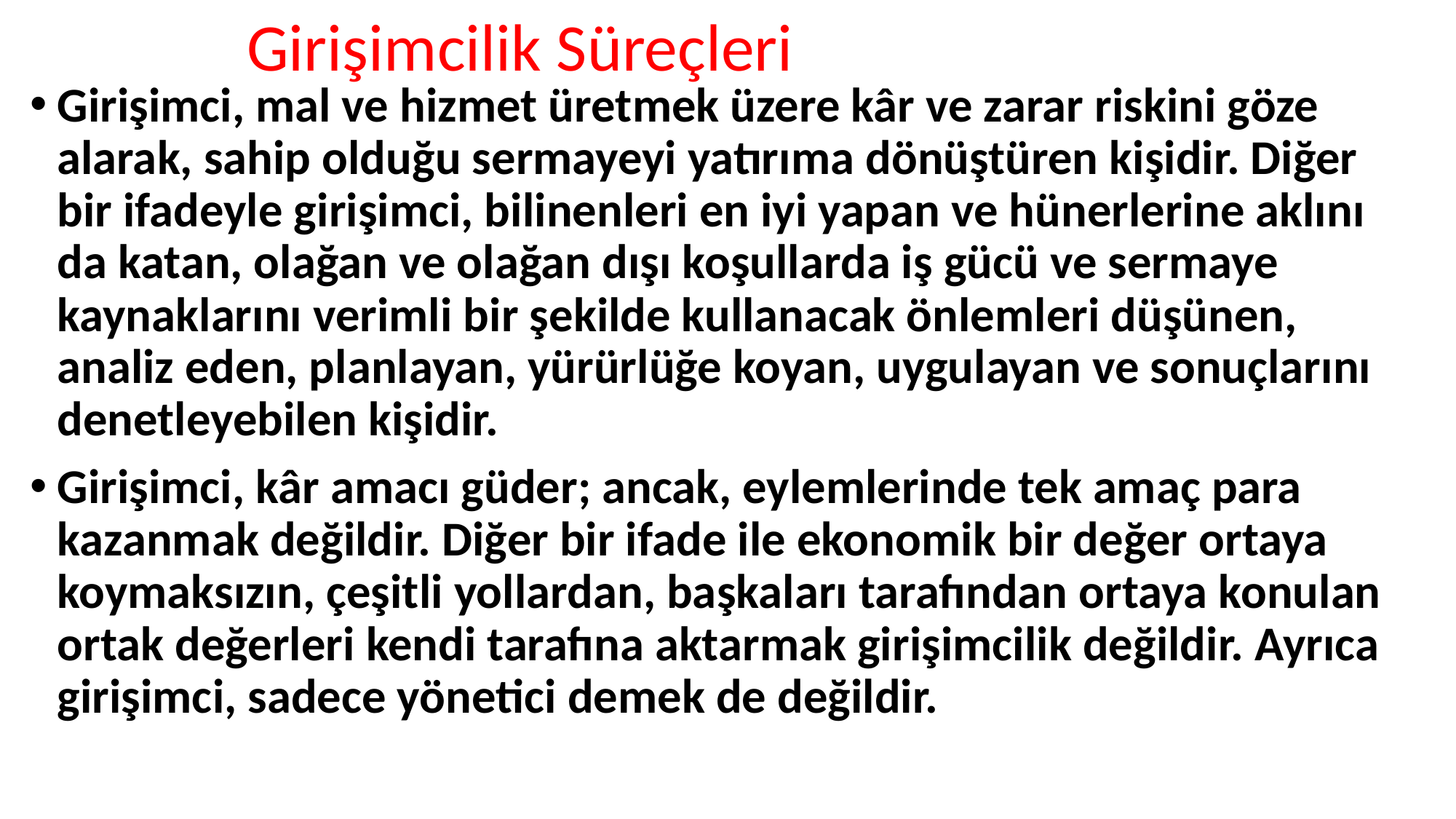

# Girişimcilik Süreçleri
Girişimci, mal ve hizmet üretmek üzere kâr ve zarar riskini göze alarak, sahip olduğu sermayeyi yatırıma dönüştüren kişidir. Diğer bir ifadeyle girişimci, bilinenleri en iyi yapan ve hünerlerine aklını da katan, olağan ve olağan dışı koşullarda iş gücü ve sermaye kaynaklarını verimli bir şekilde kullanacak önlemleri düşünen, analiz eden, planlayan, yürürlüğe koyan, uygulayan ve sonuçlarını denetleyebilen kişidir.
Girişimci, kâr amacı güder; ancak, eylemlerinde tek amaç para kazanmak değildir. Diğer bir ifade ile ekonomik bir değer ortaya koymaksızın, çeşitli yollardan, başkaları tarafından ortaya konulan ortak değerleri kendi tarafına aktarmak girişimcilik değildir. Ayrıca girişimci, sadece yönetici demek de değildir.